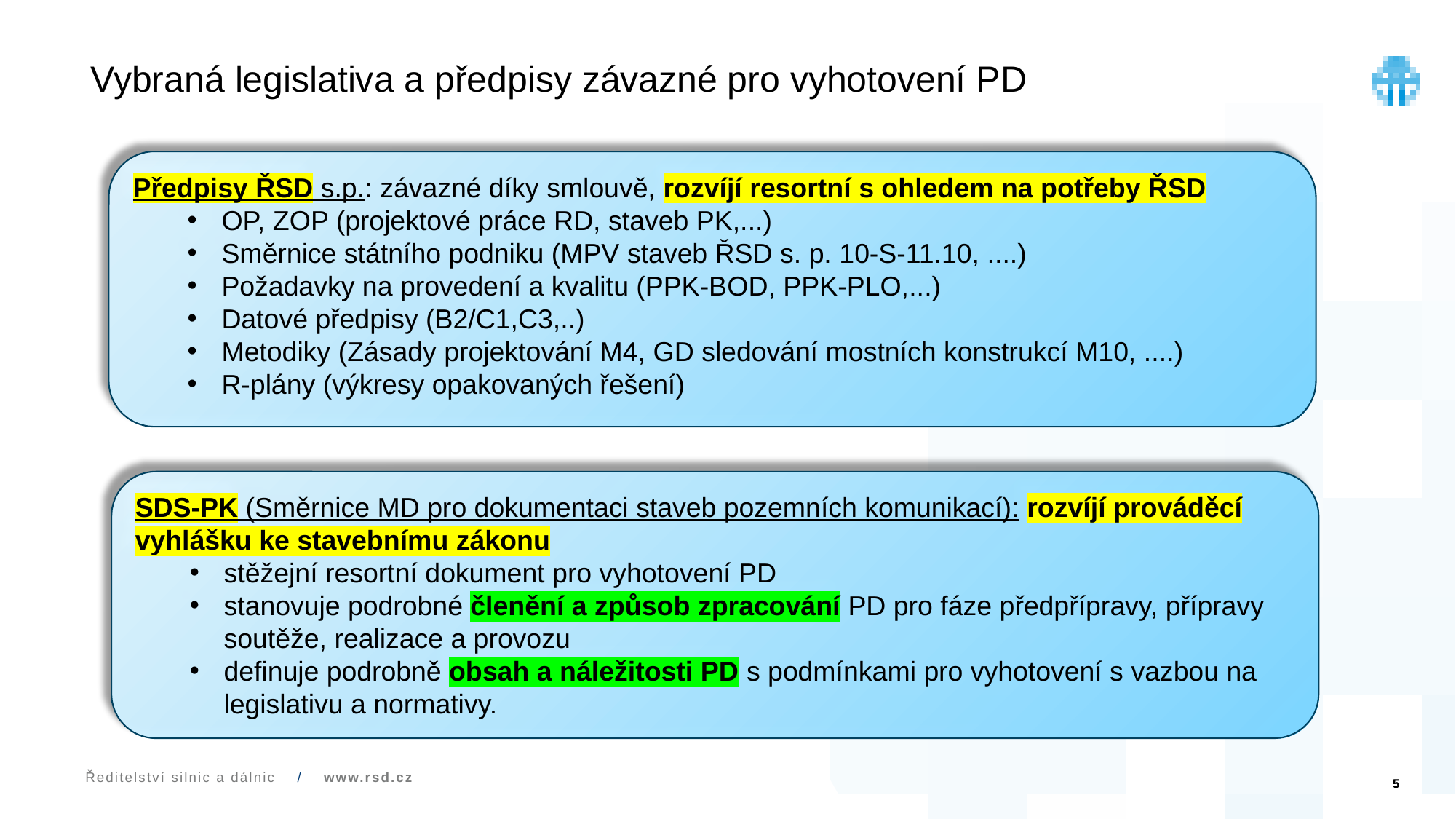

#
Vybraná legislativa a předpisy závazné pro vyhotovení PD
Předpisy ŘSD s.p.: závazné díky smlouvě, rozvíjí resortní s ohledem na potřeby ŘSD
OP, ZOP (projektové práce RD, staveb PK,...)
Směrnice státního podniku (MPV staveb ŘSD s. p. 10-S-11.10, ....)
Požadavky na provedení a kvalitu (PPK-BOD, PPK-PLO,...)
Datové předpisy (B2/C1,C3,..)
Metodiky (Zásady projektování M4, GD sledování mostních konstrukcí M10, ....)
R-plány (výkresy opakovaných řešení)
SDS-PK (Směrnice MD pro dokumentaci staveb pozemních komunikací): rozvíjí prováděcí vyhlášku ke stavebnímu zákonu
stěžejní resortní dokument pro vyhotovení PD
stanovuje podrobné členění a způsob zpracování PD pro fáze předpřípravy, přípravy soutěže, realizace a provozu
definuje podrobně obsah a náležitosti PD s podmínkami pro vyhotovení s vazbou na legislativu a normativy.
5
Ředitelství silnic a dálnic    /    www.rsd.cz